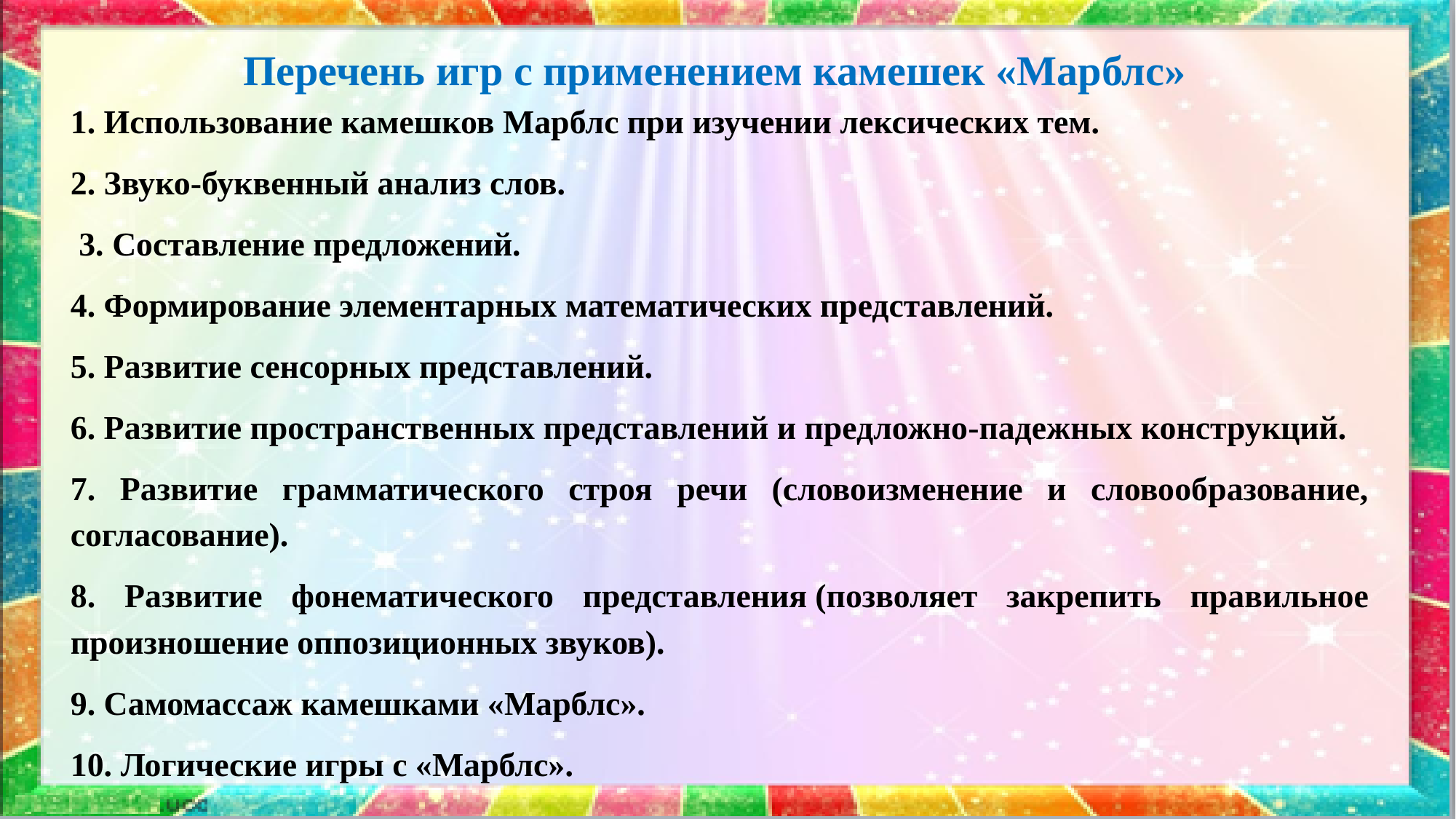

Перечень игр с применением камешек «Марблс»
1. Использование камешков Марблс при изучении лексических тем.
2. Звуко-буквенный анализ слов.
 3. Составление предложений.
4. Формирование элементарных математических представлений.
5. Развитие сенсорных представлений.
6. Развитие пространственных представлений и предложно-падежных конструкций.
7. Развитие грамматического строя речи (словоизменение и словообразование, согласование).
8. Развитие фонематического представления (позволяет закрепить правильное произношение оппозиционных звуков).
9. Самомассаж камешками «Марблс».
10. Логические игры с «Марблс».